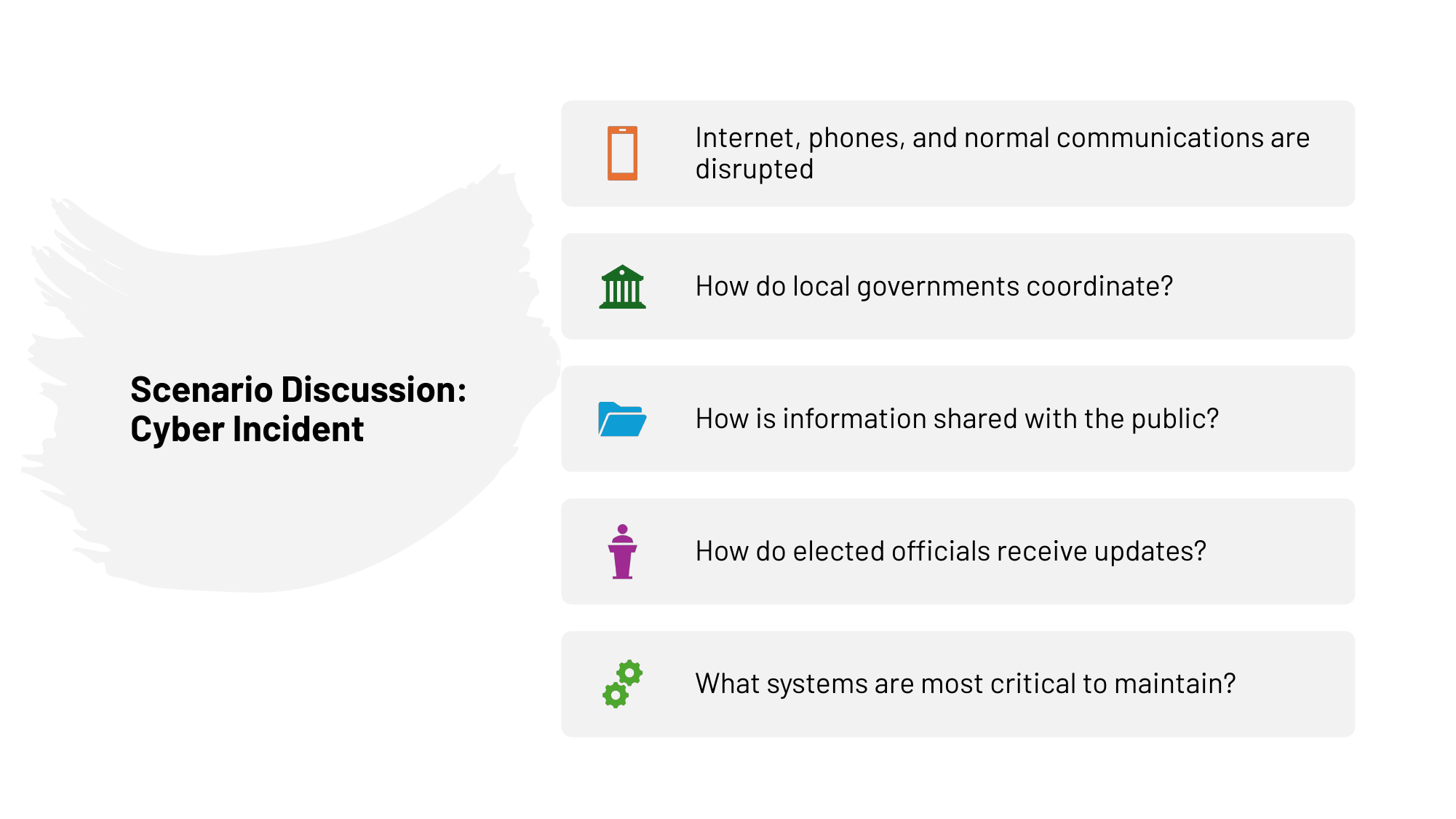

# Scenario Discussion: Cyber Incident
Internet, phones, and normal communications are disrupted
How do local governments coordinate?
How is information shared with the public?
How do elected officials receive updates?
What systems are most critical to maintain?